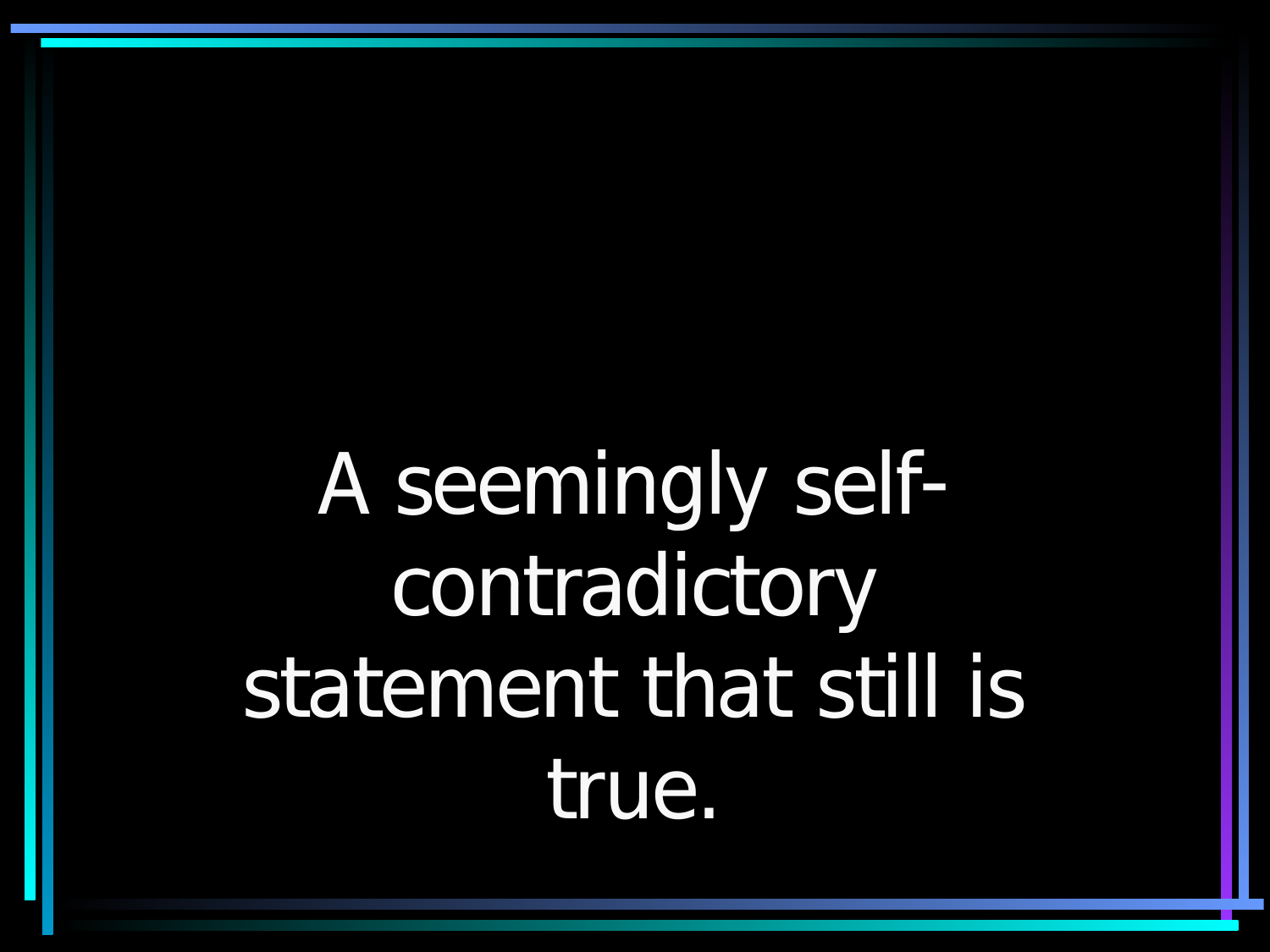

PARADOX
A seemingly self-contradictory statement that still is true.